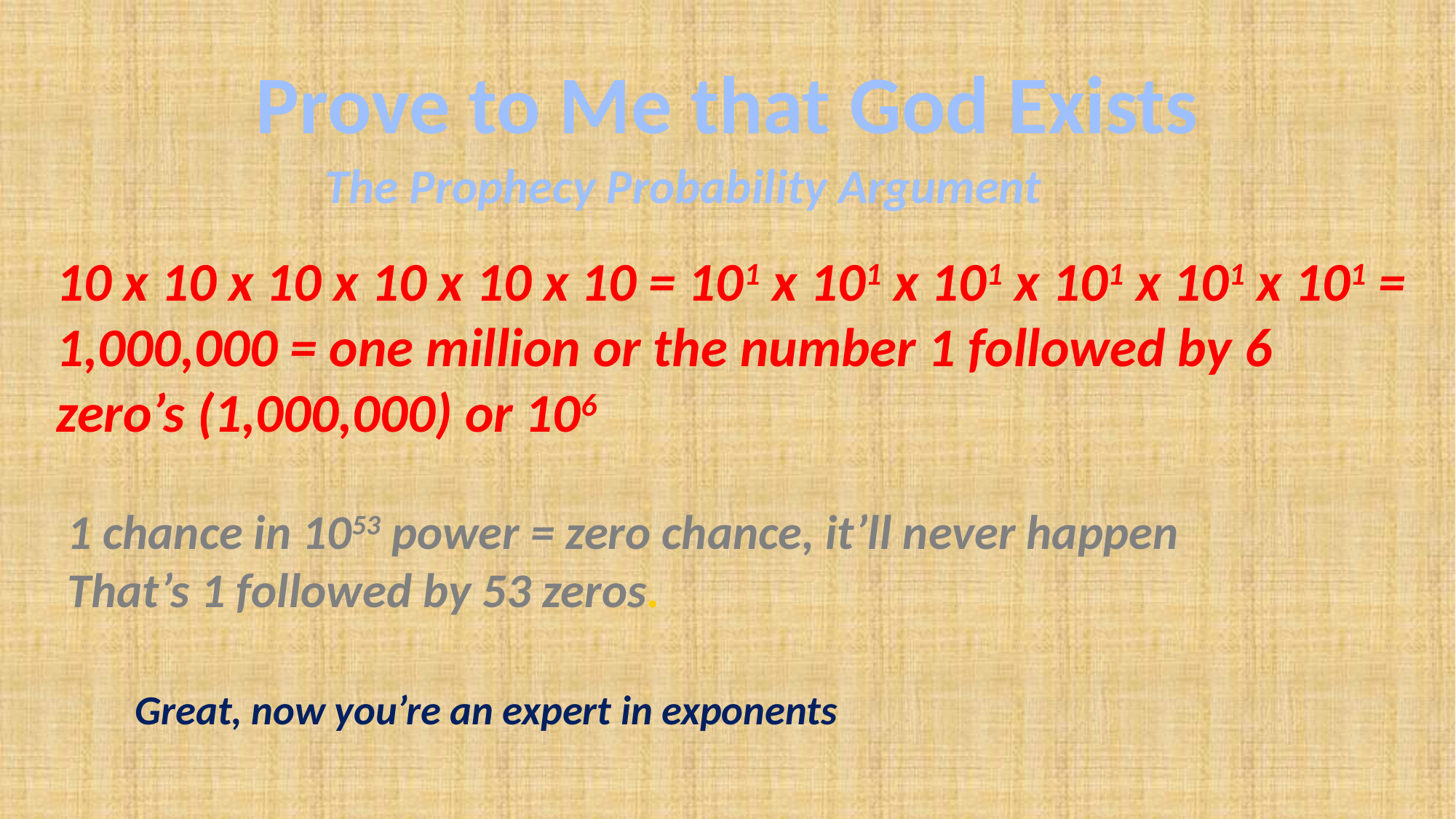

# Prove to Me that God Exists
The Prophecy Probability Argument
10 x 10 x 10 x 10 x 10 x 10 = 101 x 101 x 101 x 101 x 101 x 101 = 1,000,000 = one million or the number 1 followed by 6 zero’s (1,000,000) or 106
1 chance in 1053 power = zero chance, it’ll never happen
That’s 1 followed by 53 zeros.
Great, now you’re an expert in exponents